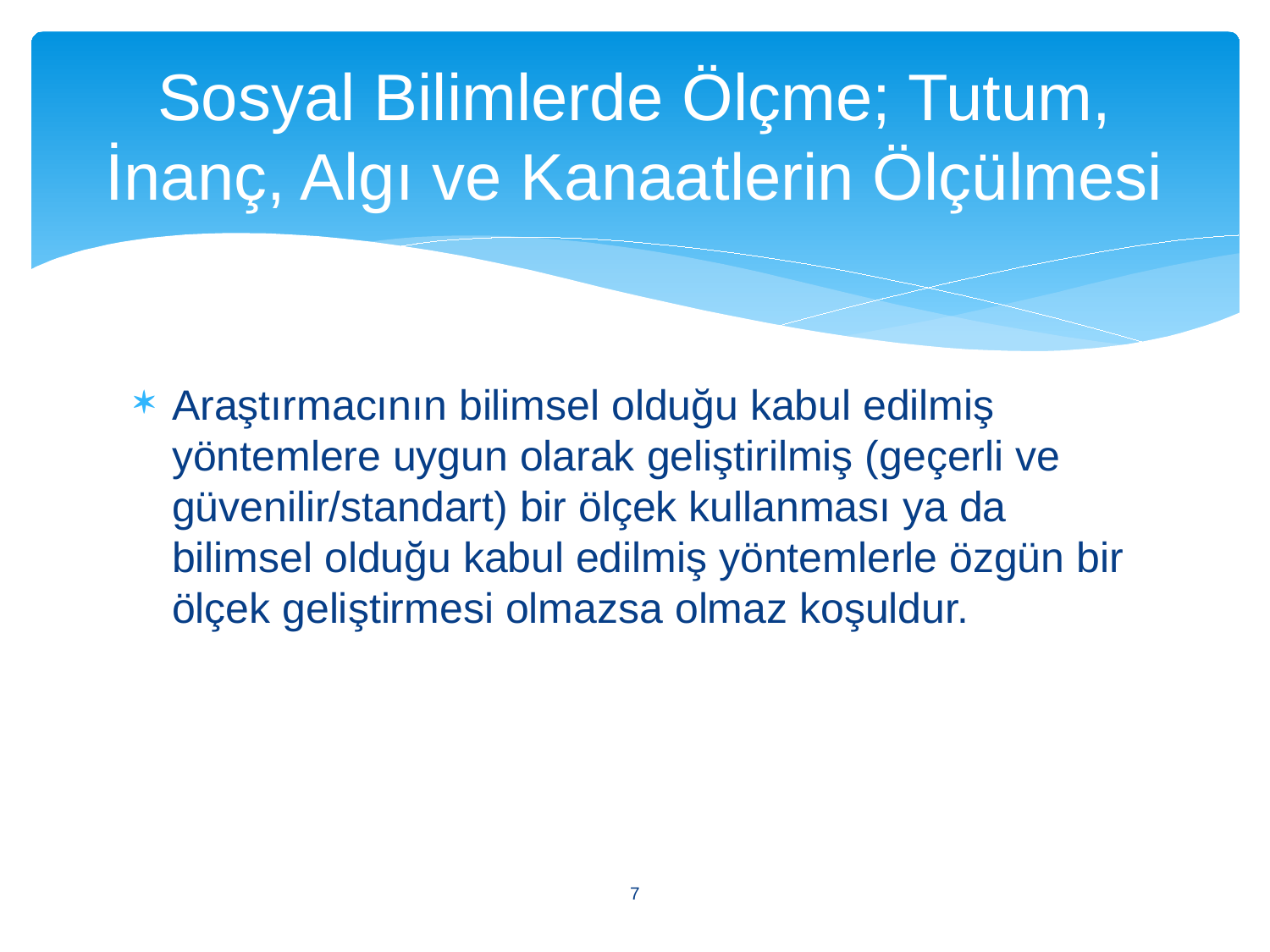

# Sosyal Bilimlerde Ölçme; Tutum, İnanç, Algı ve Kanaatlerin Ölçülmesi
Araştırmacının bilimsel olduğu kabul edilmiş yöntemlere uygun olarak geliştirilmiş (geçerli ve güvenilir/standart) bir ölçek kullanması ya da bilimsel olduğu kabul edilmiş yöntemlerle özgün bir ölçek geliştirmesi olmazsa olmaz koşuldur.
7